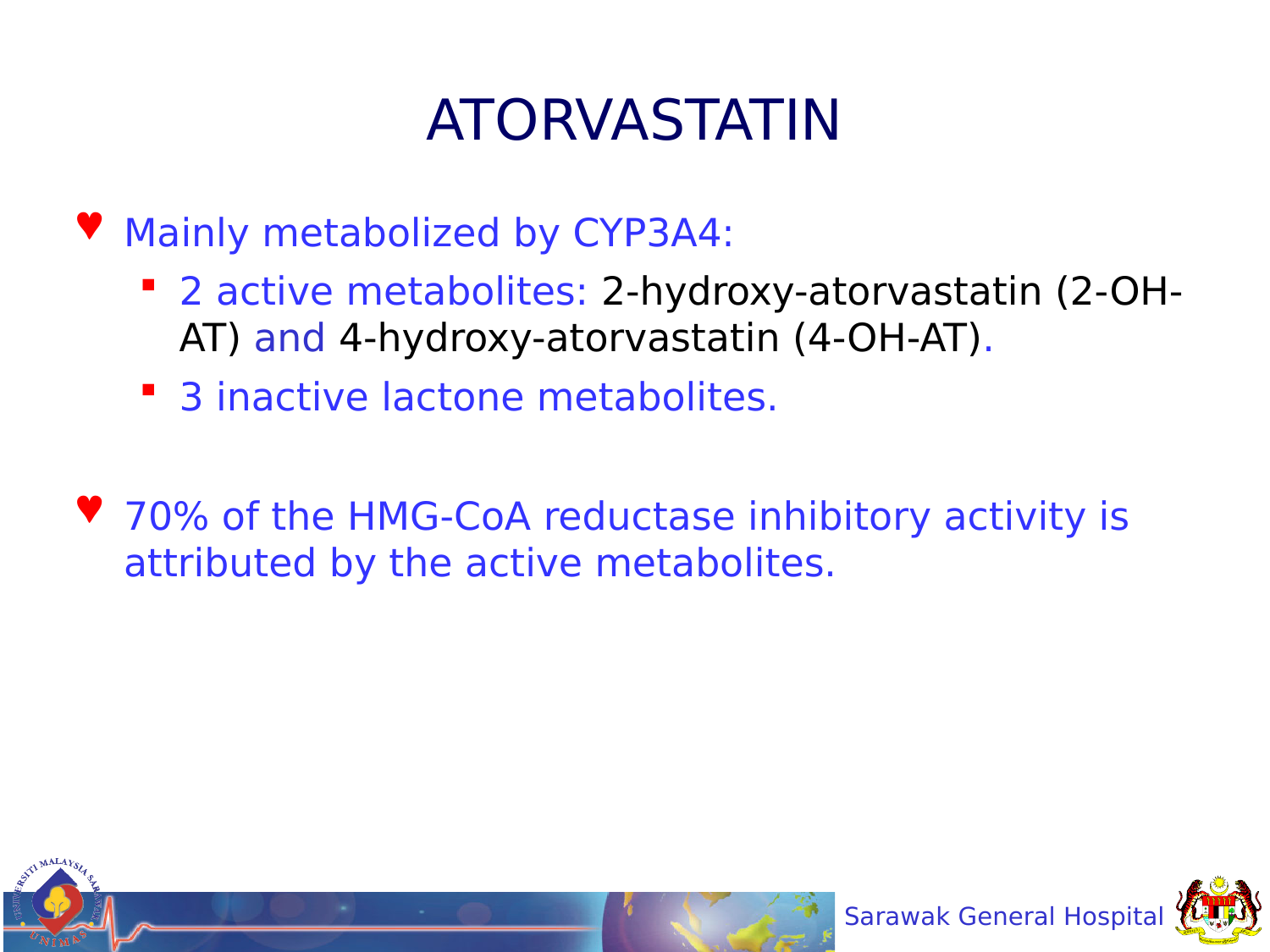

# ATORVASTATIN
Mainly metabolized by CYP3A4:
2 active metabolites: 2-hydroxy-atorvastatin (2-OH-AT) and 4-hydroxy-atorvastatin (4-OH-AT).
3 inactive lactone metabolites.

70% of the HMG-CoA reductase inhibitory activity is attributed by the active metabolites.